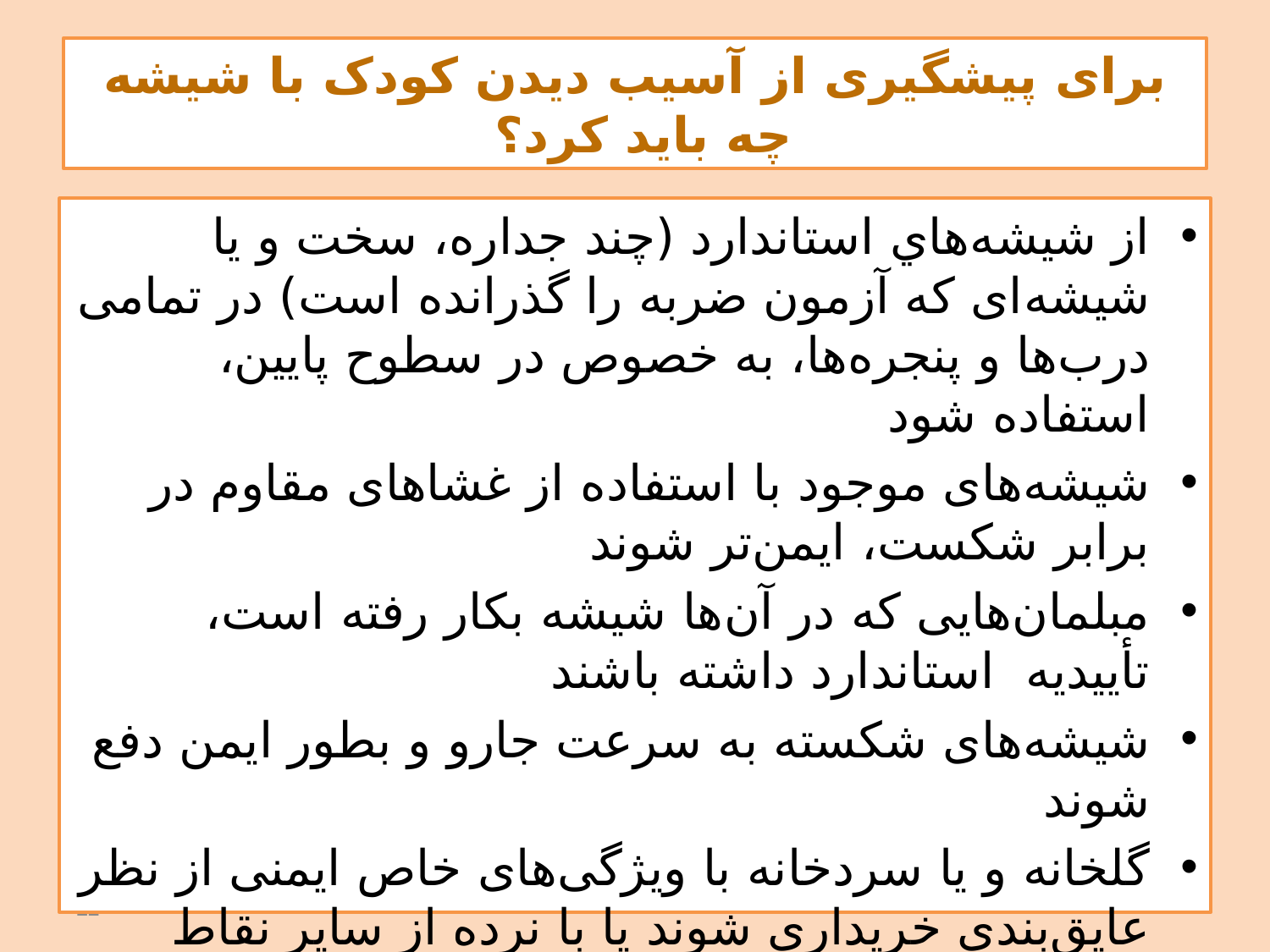

# برای پیشگیری از آسیب ديدن کودک با شیشه چه باید کرد؟
از شیشه‌هاي استاندارد (چند جداره، سخت و یا شیشه‌ای که آزمون ضربه را گذرانده است) در تمامی درب‌ها و پنجره‌ها، به خصوص در سطوح پایین، استفاده شود
شیشه‌های موجود با استفاده از غشاهای مقاوم در برابر شکست، ایمن‌تر شوند
مبلمان‌هایی که در آن‌ها شیشه بکار رفته است، تأییدیه  استاندارد داشته باشند
شیشه‌های شکسته به سرعت جارو و بطور ایمن دفع شوند
گلخانه و یا سردخانه با ویژگی‌های خاص ایمنی از نظر عايق‌بندي خریداری شوند یا با نرده از ساير نقاط منزل جدا شوند
22